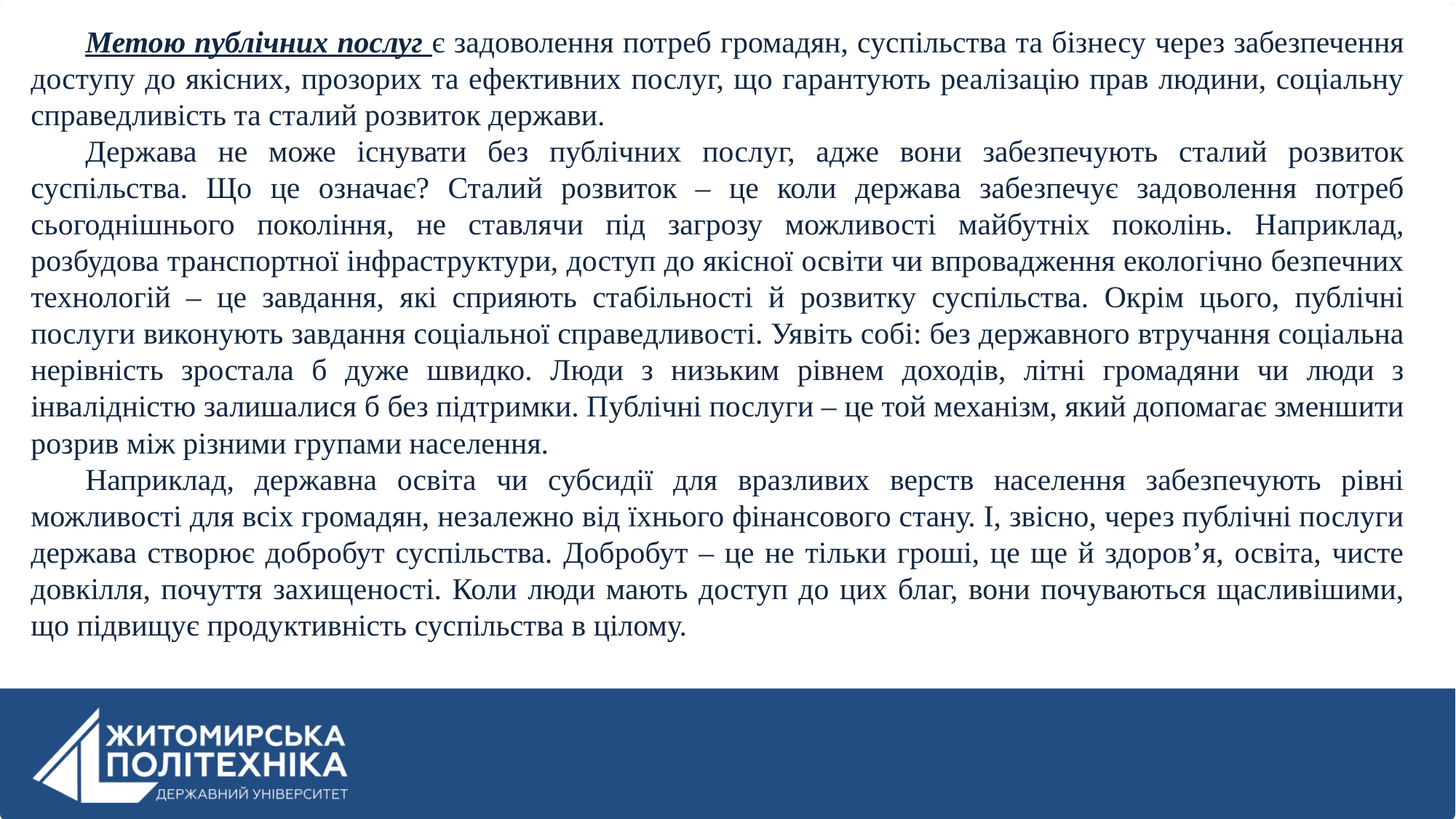

Метою публічних послуг є задоволення потреб громадян, суспільства та бізнесу через забезпечення доступу до якісних, прозорих та ефективних послуг, що гарантують реалізацію прав людини, соціальну справедливість та сталий розвиток держави.
Держава не може існувати без публічних послуг, адже вони забезпечують сталий розвиток суспільства. Що це означає? Сталий розвиток – це коли держава забезпечує задоволення потреб сьогоднішнього покоління, не ставлячи під загрозу можливості майбутніх поколінь. Наприклад, розбудова транспортної інфраструктури, доступ до якісної освіти чи впровадження екологічно безпечних технологій – це завдання, які сприяють стабільності й розвитку суспільства. Окрім цього, публічні послуги виконують завдання соціальної справедливості. Уявіть собі: без державного втручання соціальна нерівність зростала б дуже швидко. Люди з низьким рівнем доходів, літні громадяни чи люди з інвалідністю залишалися б без підтримки. Публічні послуги – це той механізм, який допомагає зменшити розрив між різними групами населення.
Наприклад, державна освіта чи субсидії для вразливих верств населення забезпечують рівні можливості для всіх громадян, незалежно від їхнього фінансового стану. І, звісно, через публічні послуги держава створює добробут суспільства. Добробут – це не тільки гроші, це ще й здоров’я, освіта, чисте довкілля, почуття захищеності. Коли люди мають доступ до цих благ, вони почуваються щасливішими, що підвищує продуктивність суспільства в цілому.